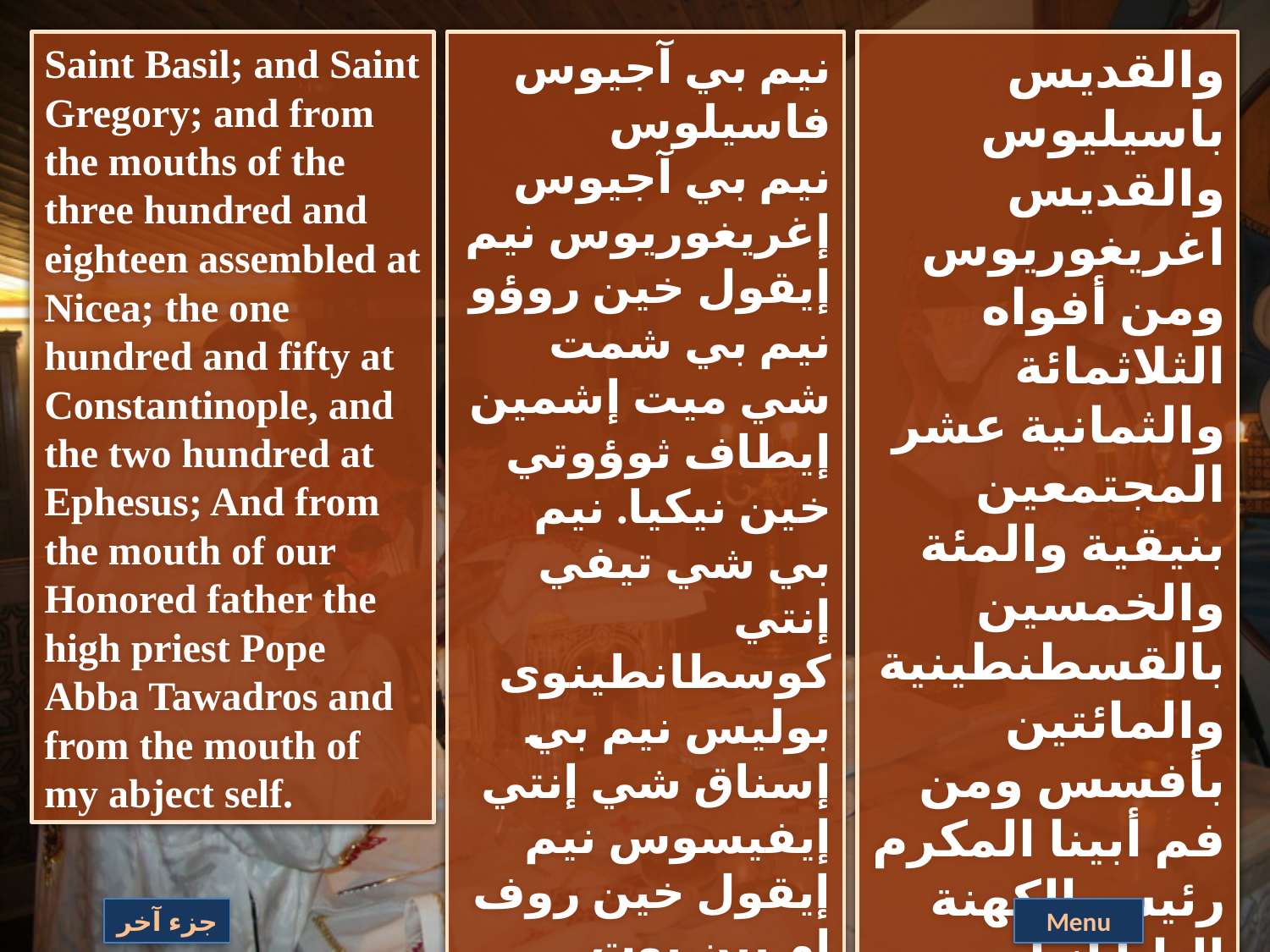

Saint Basil; and Saint Gregory; and from the mouths of the three hundred and eighteen assembled at Nicea; the one hundred and fifty at Constantinople, and the two hundred at Ephesus; And from the mouth of our Honored father the high priest Pope Abba Tawadros and from the mouth of my abject self.
نيم بي آجيوس فاسيلوس
نيم بي آجيوس إغريغوريوس نيم إيقول خين روؤو نيم بي شمت شي ميت إشمين إيطاف ثوؤوتي خين نيكيا. نيم بي شي تيفي إنتي كوسطانطينوى بوليس نيم بي إسناق شي إنتي إيفيسوس نيم إيقول خين روف إم بين يوت
إتطايوت إن أرشي إيرفس بابا آفا تاوضروس. نيم إيقول خين روس إنتاميت
والقديس باسيليوس والقديس اغريغوريوس ومن أفواه الثلاثمائة والثمانية عشر المجتمعين بنيقية والمئة والخمسين بالقسطنطينية والمائتين بأفسس ومن فم أبينا المكرم رئيس الكهنة البابا أنبا تاوضروس ومن فم حقارتي.
جزء آخر
Menu